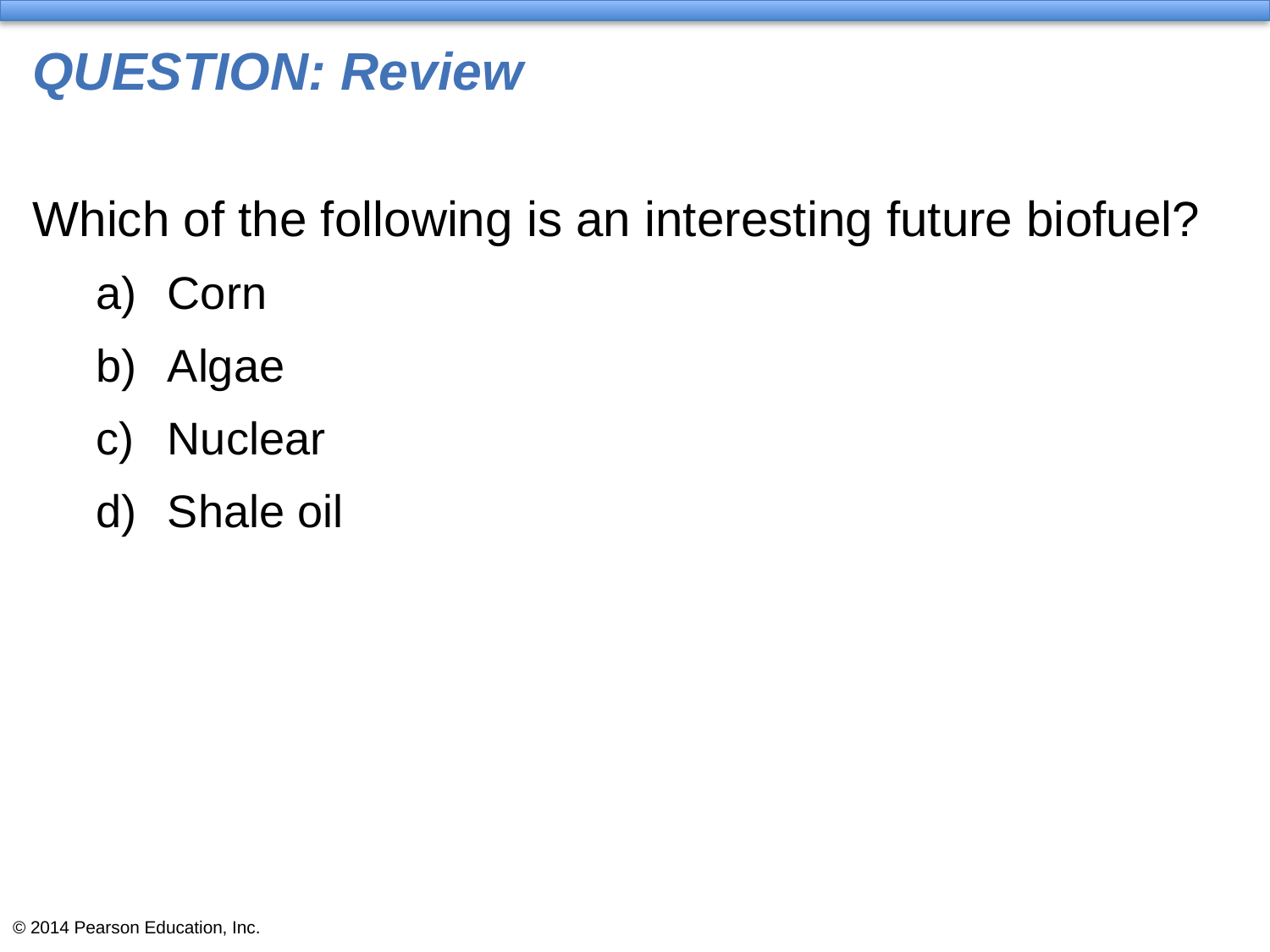

# QUESTION: Review
Which of the following is an interesting future biofuel?
Corn
Algae
Nuclear
Shale oil